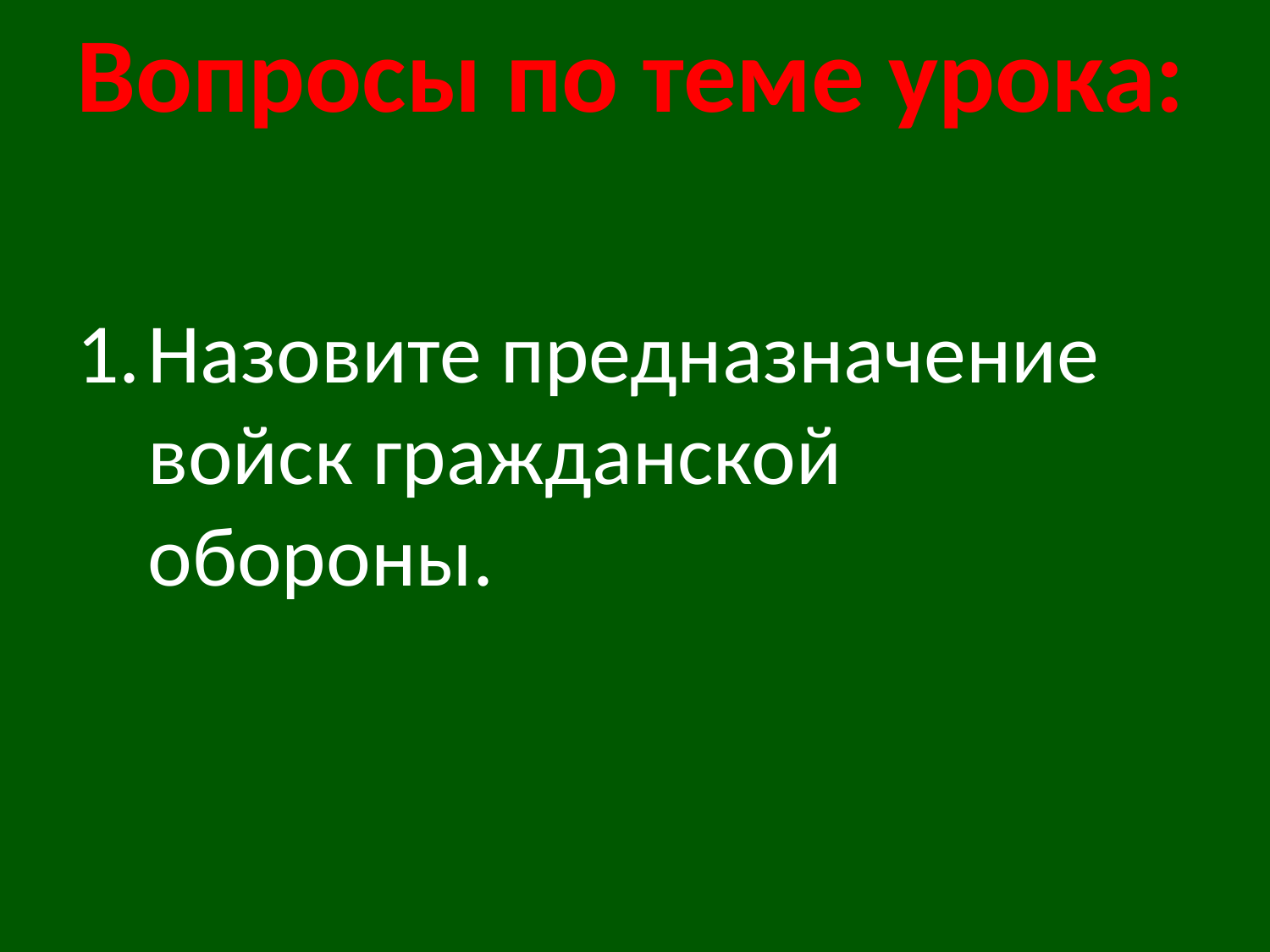

Вопросы по теме урока:

Назовите предназначение войск гражданской обороны.
#